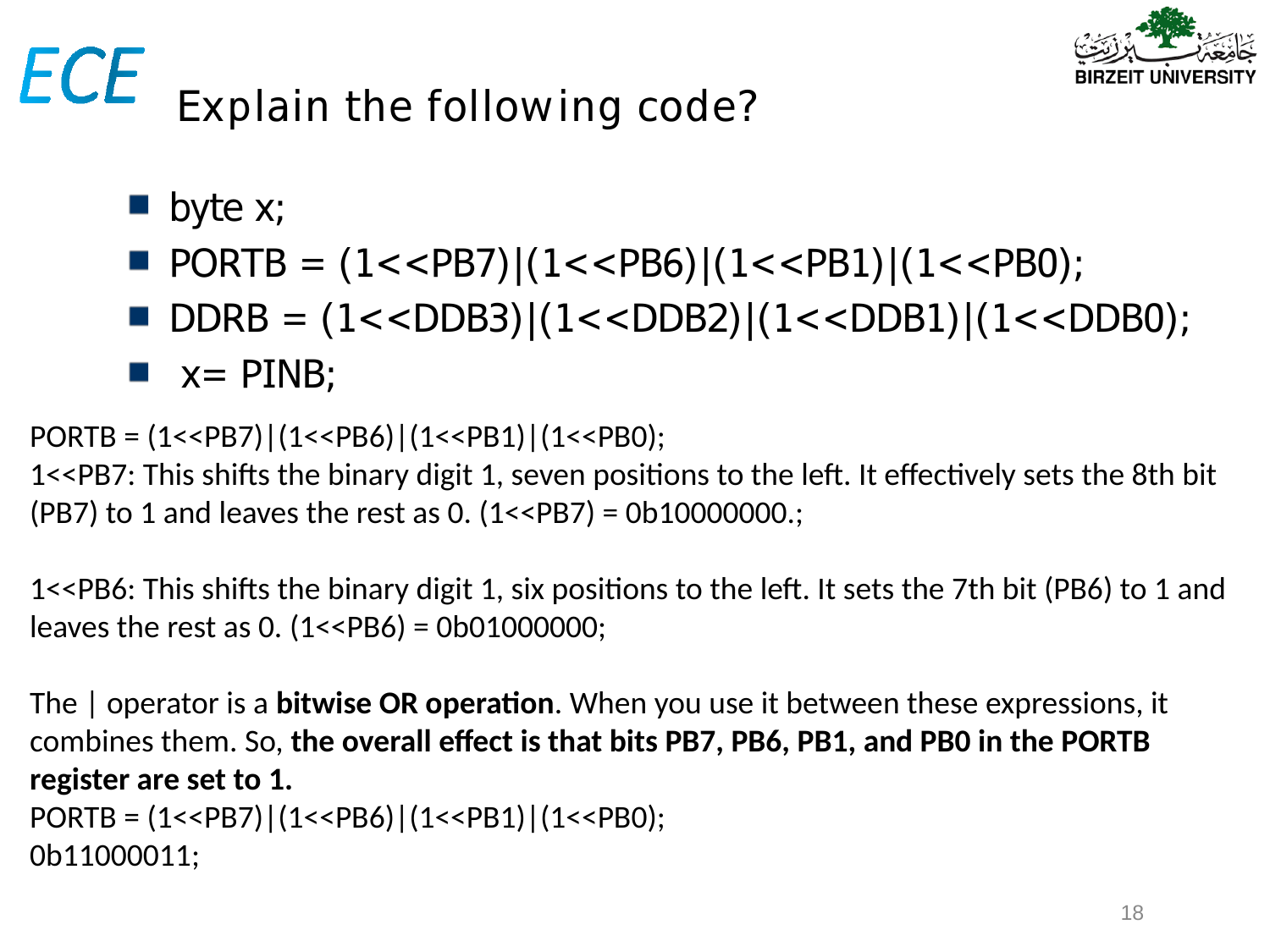

# Explain the following code?
byte x;
PORTB = (1<<PB7)|(1<<PB6)|(1<<PB1)|(1<<PB0);  DDRB = (1<<DDB3)|(1<<DDB2)|(1<<DDB1)|(1<<DDB0);  x= PINB;

PORTB = (1<<PB7)|(1<<PB6)|(1<<PB1)|(1<<PB0);
1<<PB7: This shifts the binary digit 1, seven positions to the left. It effectively sets the 8th bit (PB7) to 1 and leaves the rest as 0. (1<<PB7) = 0b10000000.;

1<<PB6: This shifts the binary digit 1, six positions to the left. It sets the 7th bit (PB6) to 1 and leaves the rest as 0. (1<<PB6) = 0b01000000;

The | operator is a bitwise OR operation. When you use it between these expressions, it combines them. So, the overall effect is that bits PB7, PB6, PB1, and PB0 in the PORTB register are set to 1.
PORTB = (1<<PB7)|(1<<PB6)|(1<<PB1)|(1<<PB0);
0b11000011;
18